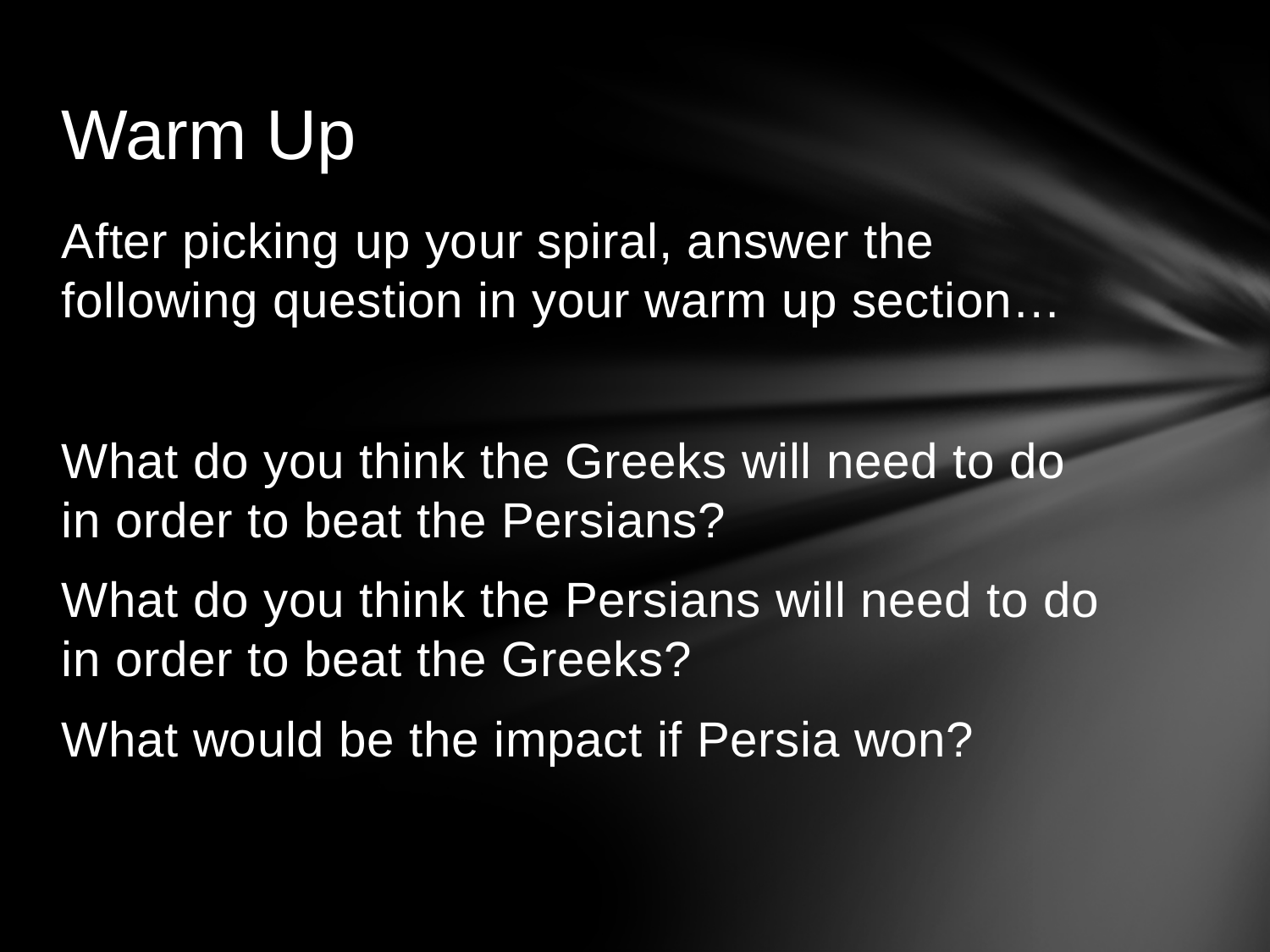

# Warm Up
After picking up your spiral, answer the following question in your warm up section…

What do you think the Greeks will need to do in order to beat the Persians?
What do you think the Persians will need to do in order to beat the Greeks?
What would be the impact if Persia won?